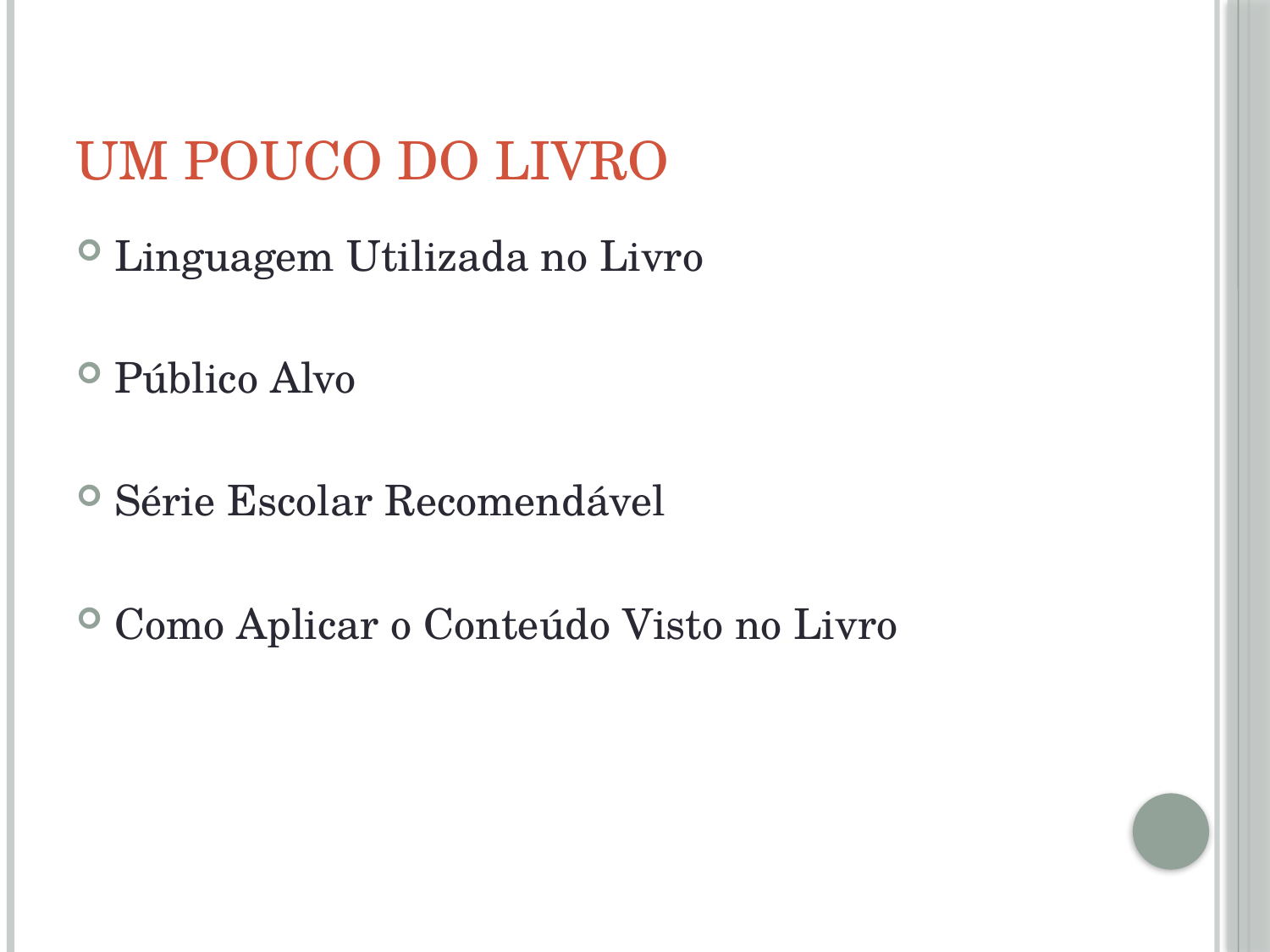

# Um pouco do Livro
Linguagem Utilizada no Livro

Público Alvo

Série Escolar Recomendável

Como Aplicar o Conteúdo Visto no Livro